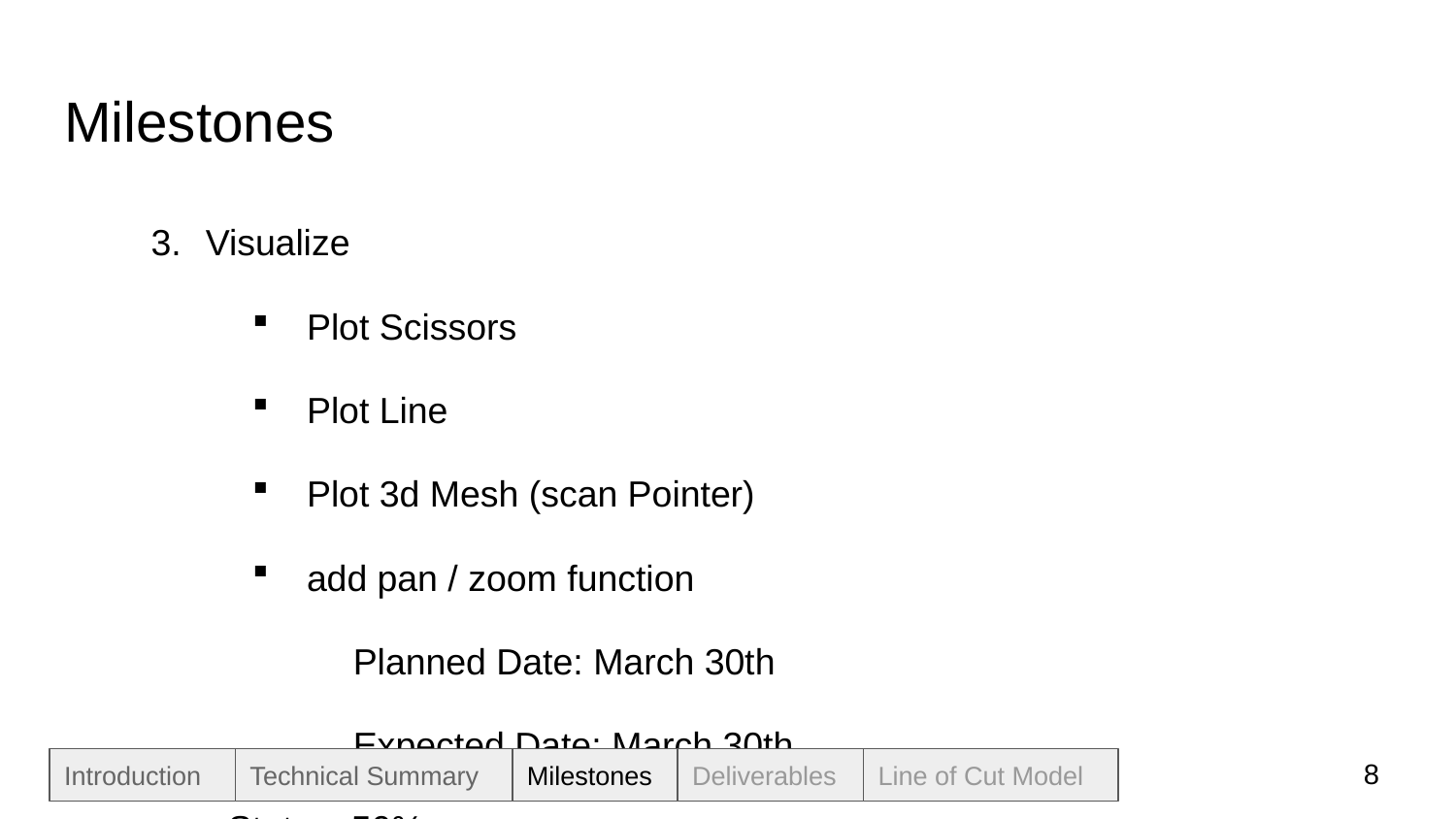

# Milestones
Visualize
Plot Scissors
Plot Line
Plot 3d Mesh (scan Pointer)
add pan / zoom function
Planned Date: March 30th
Expected Date: March 30th
Status: 50%
8
Introduction
Technical Summary
Milestones
Deliverables
Line of Cut Model